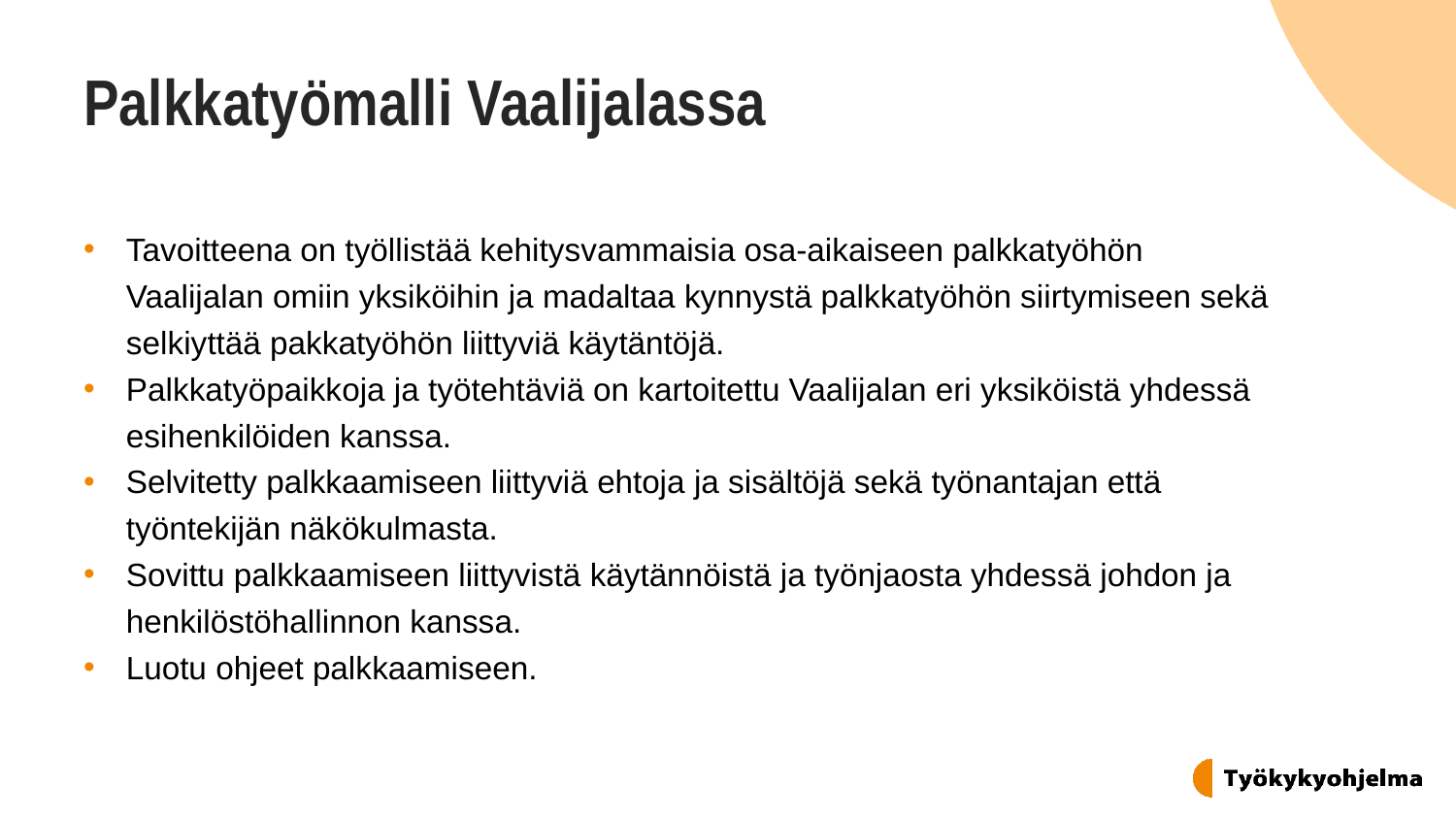

# Palkkatyömalli Vaalijalassa
Tavoitteena on työllistää kehitysvammaisia osa-aikaiseen palkkatyöhön Vaalijalan omiin yksiköihin ja madaltaa kynnystä palkkatyöhön siirtymiseen sekä selkiyttää pakkatyöhön liittyviä käytäntöjä.
Palkkatyöpaikkoja ja työtehtäviä on kartoitettu Vaalijalan eri yksiköistä yhdessä esihenkilöiden kanssa.
Selvitetty palkkaamiseen liittyviä ehtoja ja sisältöjä sekä työnantajan että työntekijän näkökulmasta.
Sovittu palkkaamiseen liittyvistä käytännöistä ja työnjaosta yhdessä johdon ja henkilöstöhallinnon kanssa.
Luotu ohjeet palkkaamiseen.